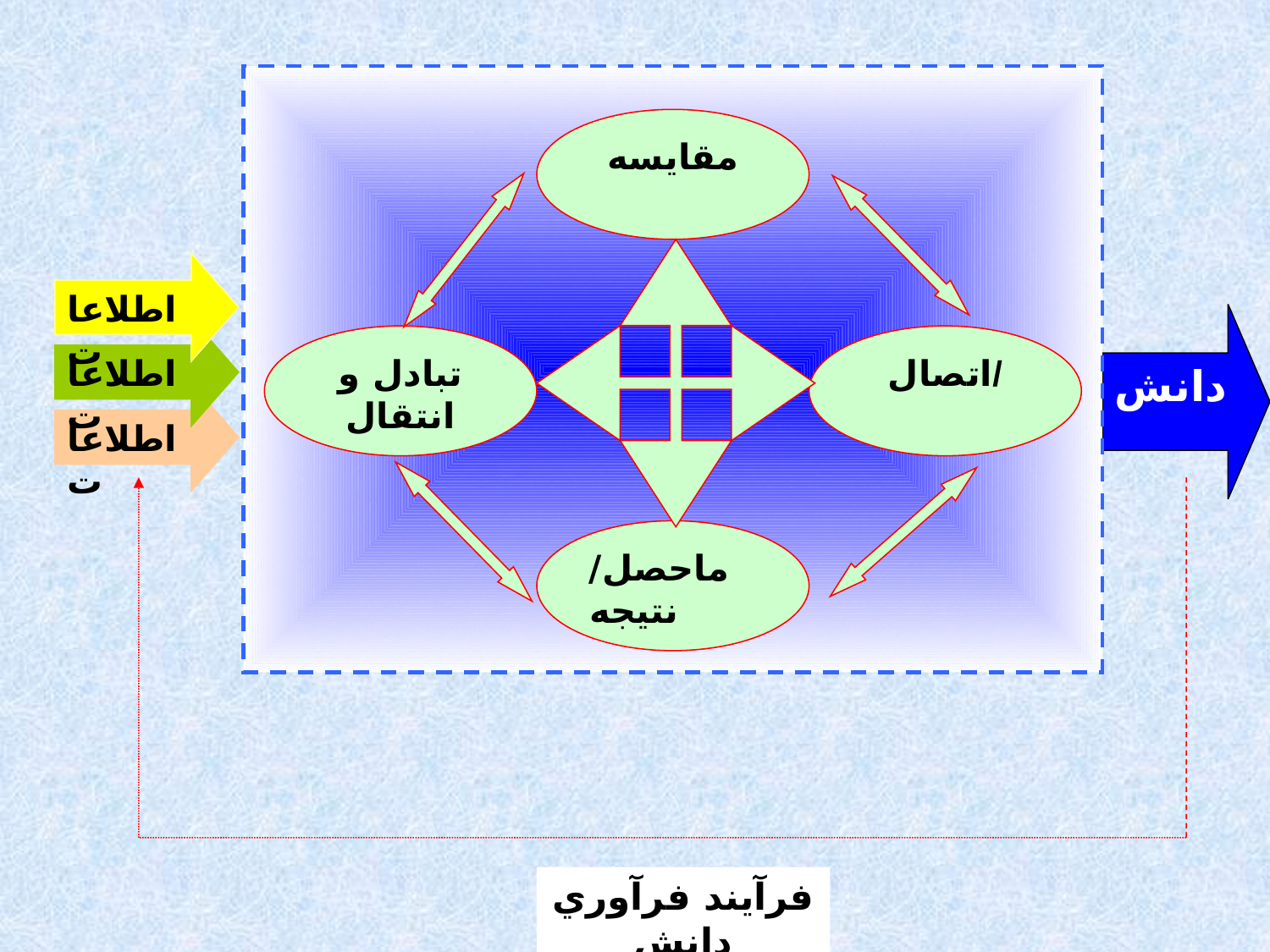

مقايسه

تبادل و انتقال
اتصال/

ما‌حصل/نتيجه
اطلاعات
اطلاعات
اطلاعات
دانش

فرآيند فرآوري دانش